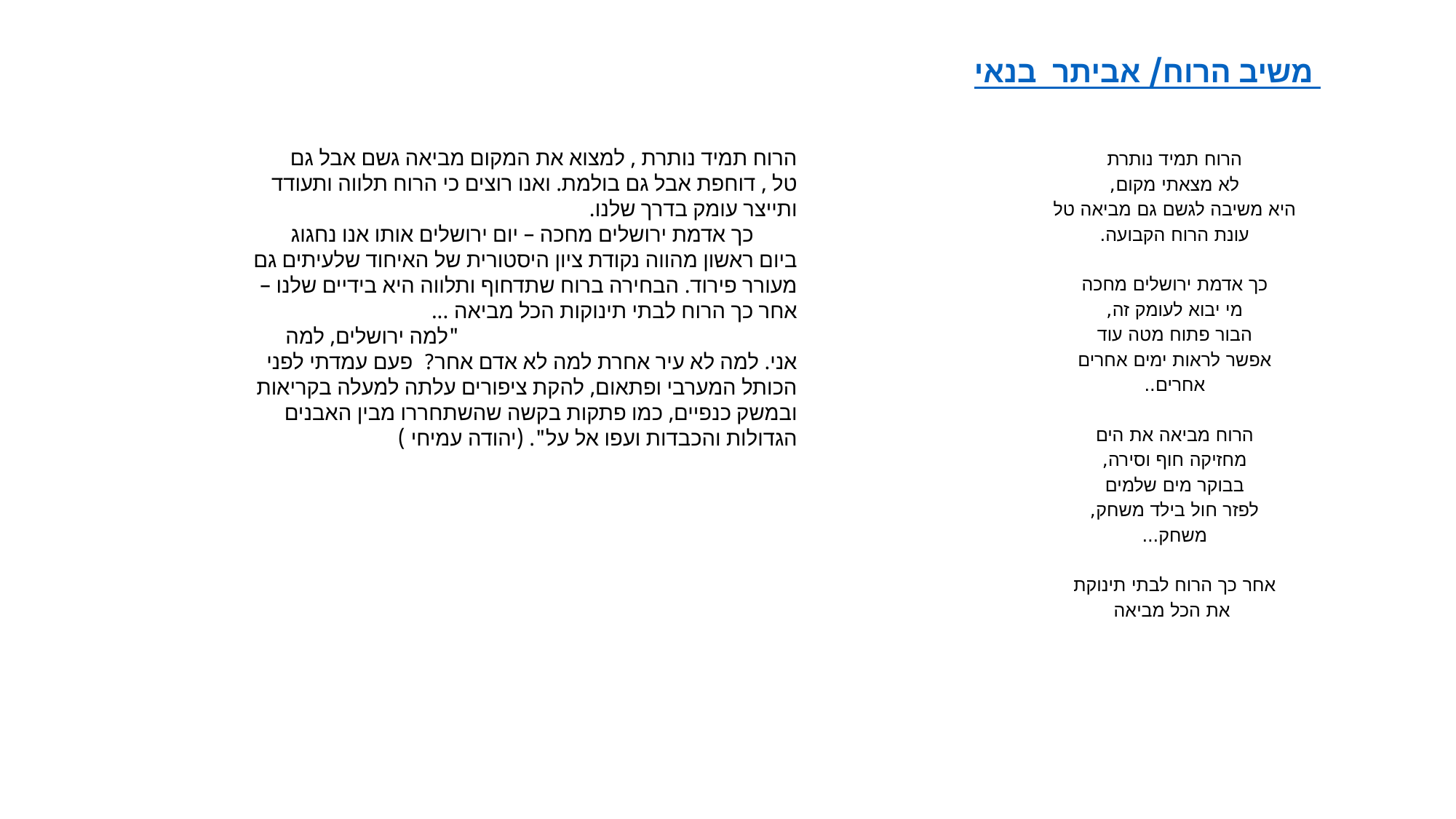

משיב הרוח/ אביתר בנאי
הרוח תמיד נותרת , למצוא את המקום מביאה גשם אבל גם טל , דוחפת אבל גם בולמת. ואנו רוצים כי הרוח תלווה ותעודד ותייצר עומק בדרך שלנו.                                                                      כך אדמת ירושלים מחכה – יום ירושלים אותו אנו נחגוג ביום ראשון מהווה נקודת ציון היסטורית של האיחוד שלעיתים גם מעורר פירוד. הבחירה ברוח שתדחוף ותלווה היא בידיים שלנו – אחר כך הרוח לבתי תינוקות הכל מביאה ...                                                                                               "למה ירושלים, למה אני. למה לא עיר אחרת למה לא אדם אחר?  פעם עמדתי לפני הכותל המערבי ופתאום, להקת ציפורים עלתה למעלה בקריאות ובמשק כנפיים, כמו פתקות בקשה שהשתחררו מבין האבנים הגדולות והכבדות ועפו אל על". (יהודה עמיחי )
הרוח תמיד נותרת
לא מצאתי מקום,
היא משיבה לגשם גם מביאה טל
עונת הרוח הקבועה.
כך אדמת ירושלים מחכה
מי יבוא לעומק זה,
הבור פתוח מטה עוד
אפשר לראות ימים אחרים
אחרים..
הרוח מביאה את הים
מחזיקה חוף וסירה,
בבוקר מים שלמים
לפזר חול בילד משחק,
משחק...
אחר כך הרוח לבתי תינוקת
את הכל מביאה